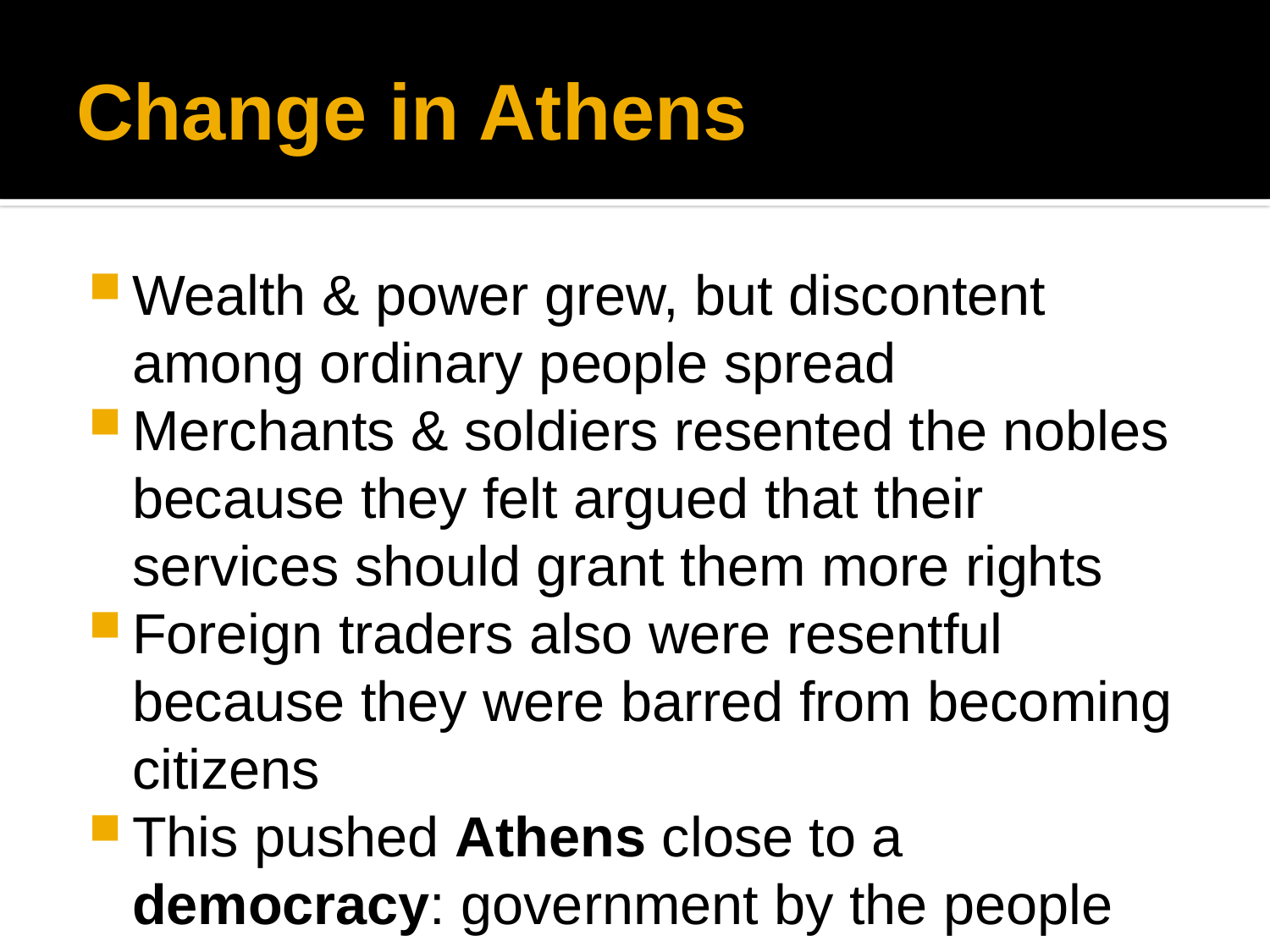

# Change in Athens
Wealth & power grew, but discontent among ordinary people spread
Merchants & soldiers resented the nobles because they felt argued that their services should grant them more rights
Foreign traders also were resentful because they were barred from becoming citizens
This pushed Athens close to a democracy: government by the people